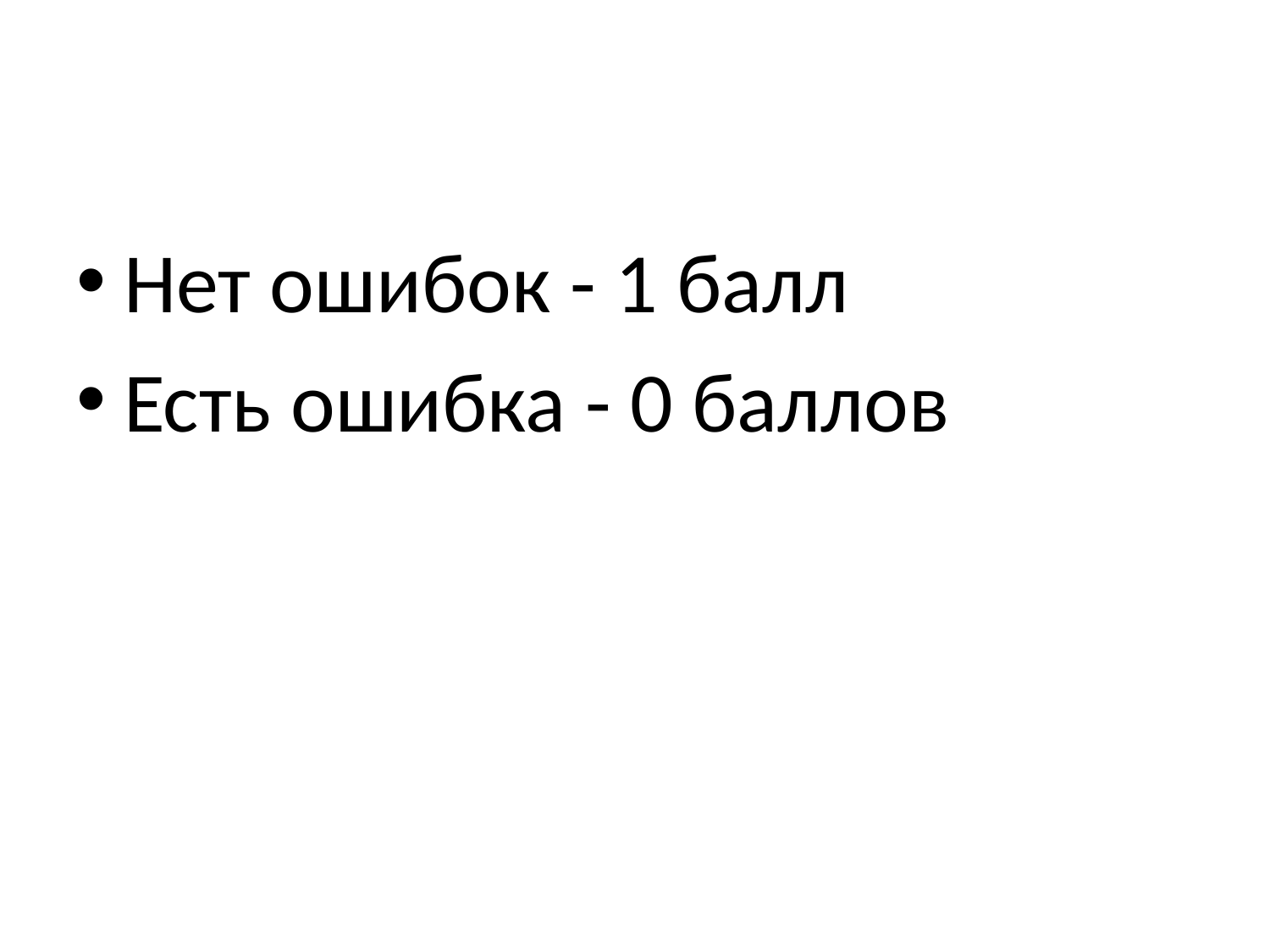

#
Нет ошибок - 1 балл
Есть ошибка - 0 баллов